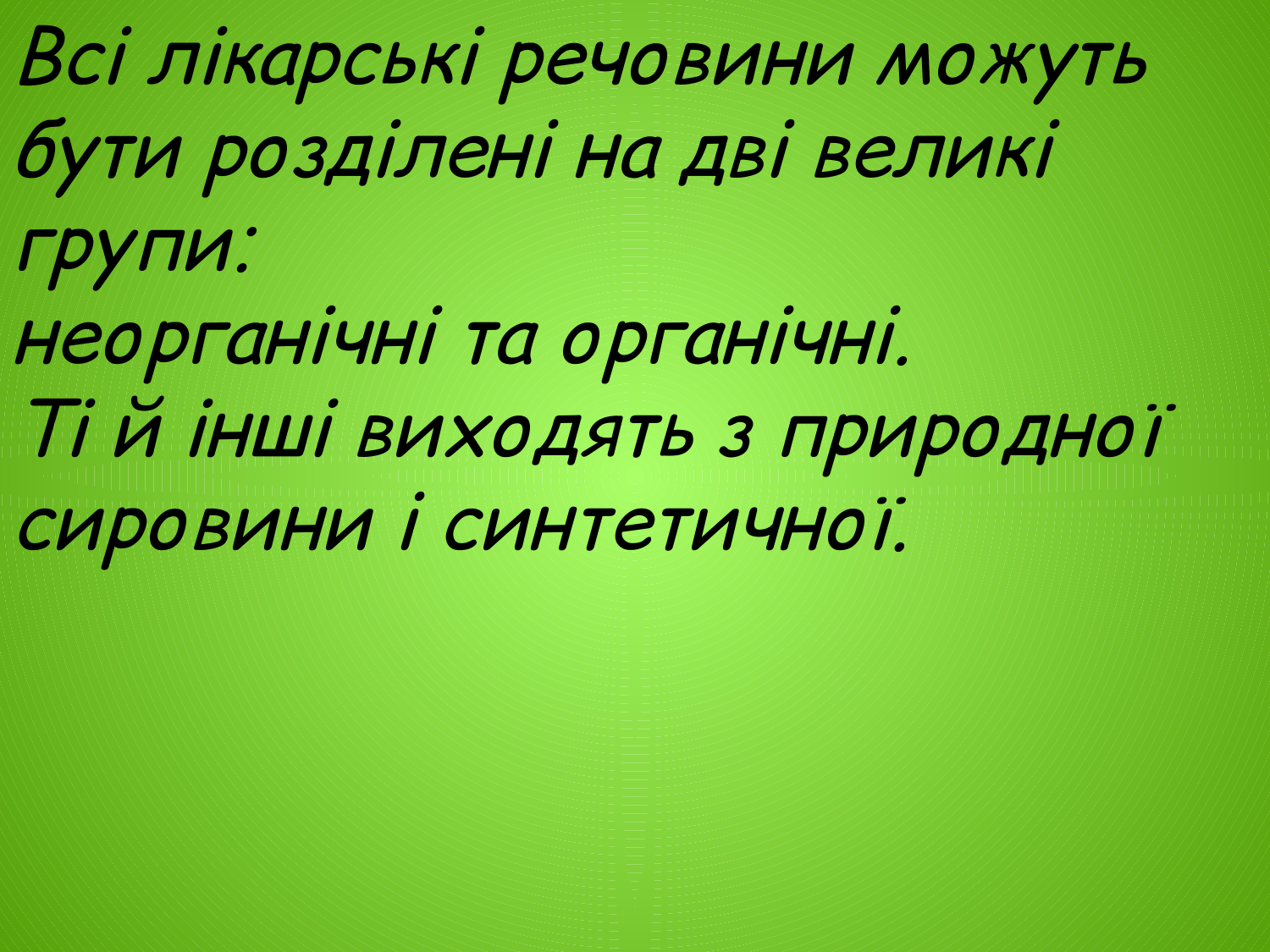

Всі лікарські речовини можуть бути розділені на дві великі групи:
неорганічні та органічні.
Ті й інші виходять з природної сировини і синтетичної.